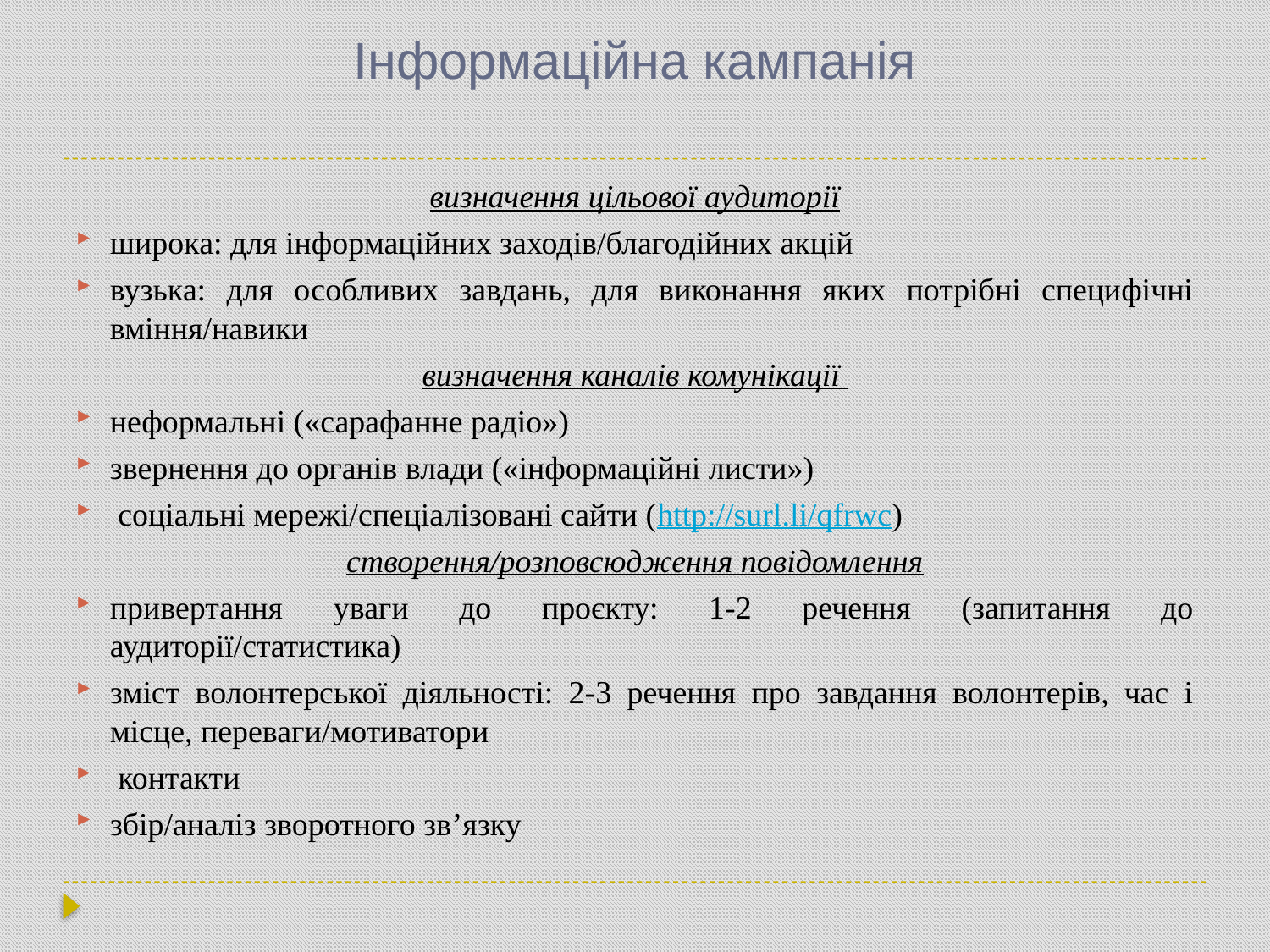

# Інформаційна кампанія
визначення цільової аудиторії
широка: для інформаційних заходів/благодійних акцій
вузька: для особливих завдань, для виконання яких потрібні специфічні вміння/навики
визначення каналів комунікації
неформальні («сарафанне радіо»)
звернення до органів влади («інформаційні листи»)
 соціальні мережі/спеціалізовані сайти (http://surl.li/qfrwc)
створення/розповсюдження повідомлення
привертання уваги до проєкту: 1-2 речення (запитання до аудиторії/статистика)
зміст волонтерської діяльності: 2-3 речення про завдання волонтерів, час і місце, переваги/мотиватори
 контакти
збір/аналіз зворотного зв’язку